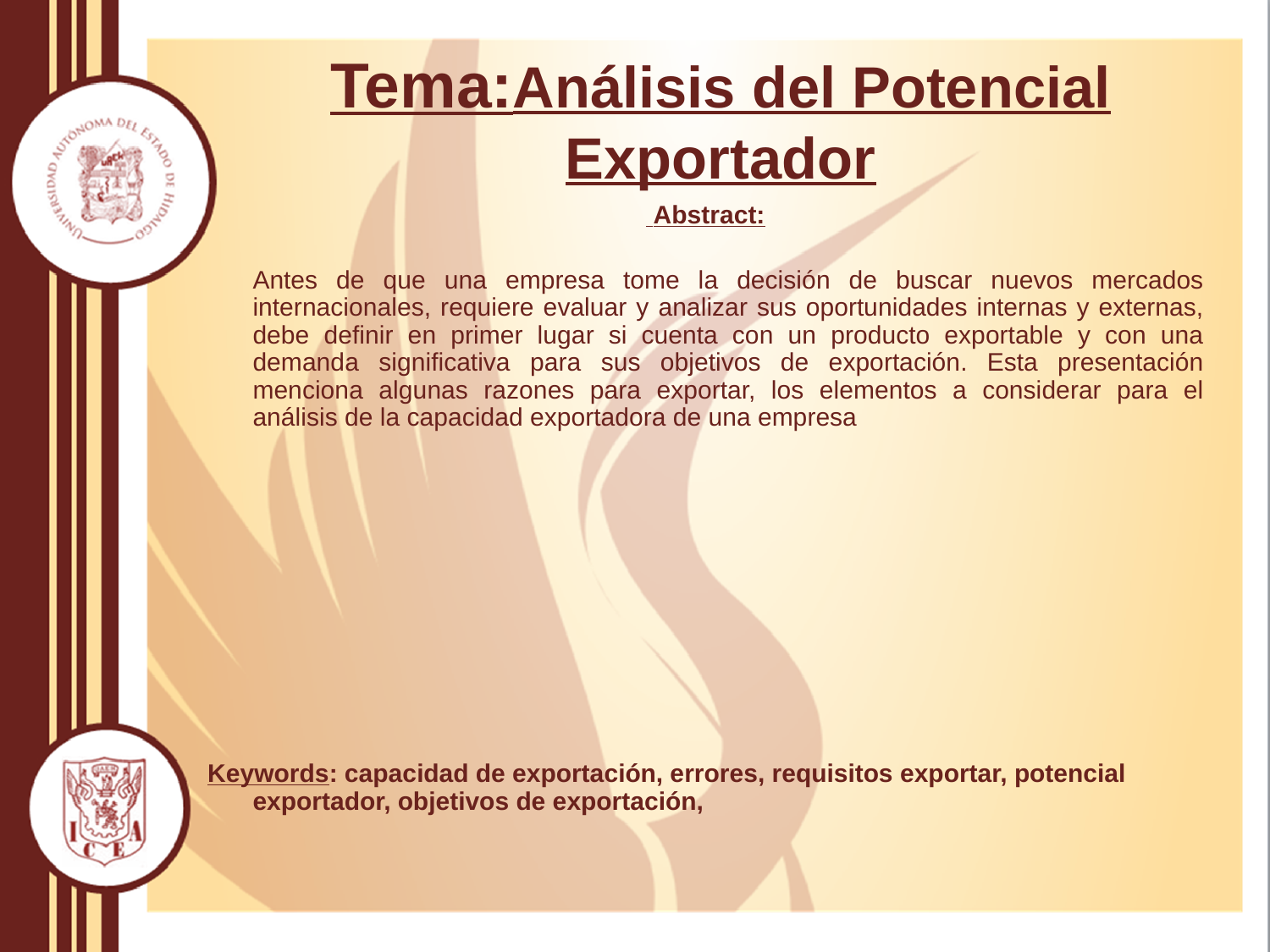

# Tema:Análisis del Potencial Exportador
 Abstract:

	Antes de que una empresa tome la decisión de buscar nuevos mercados internacionales, requiere evaluar y analizar sus oportunidades internas y externas, debe definir en primer lugar si cuenta con un producto exportable y con una demanda significativa para sus objetivos de exportación. Esta presentación menciona algunas razones para exportar, los elementos a considerar para el análisis de la capacidad exportadora de una empresa

Keywords: capacidad de exportación, errores, requisitos exportar, potencial exportador, objetivos de exportación,